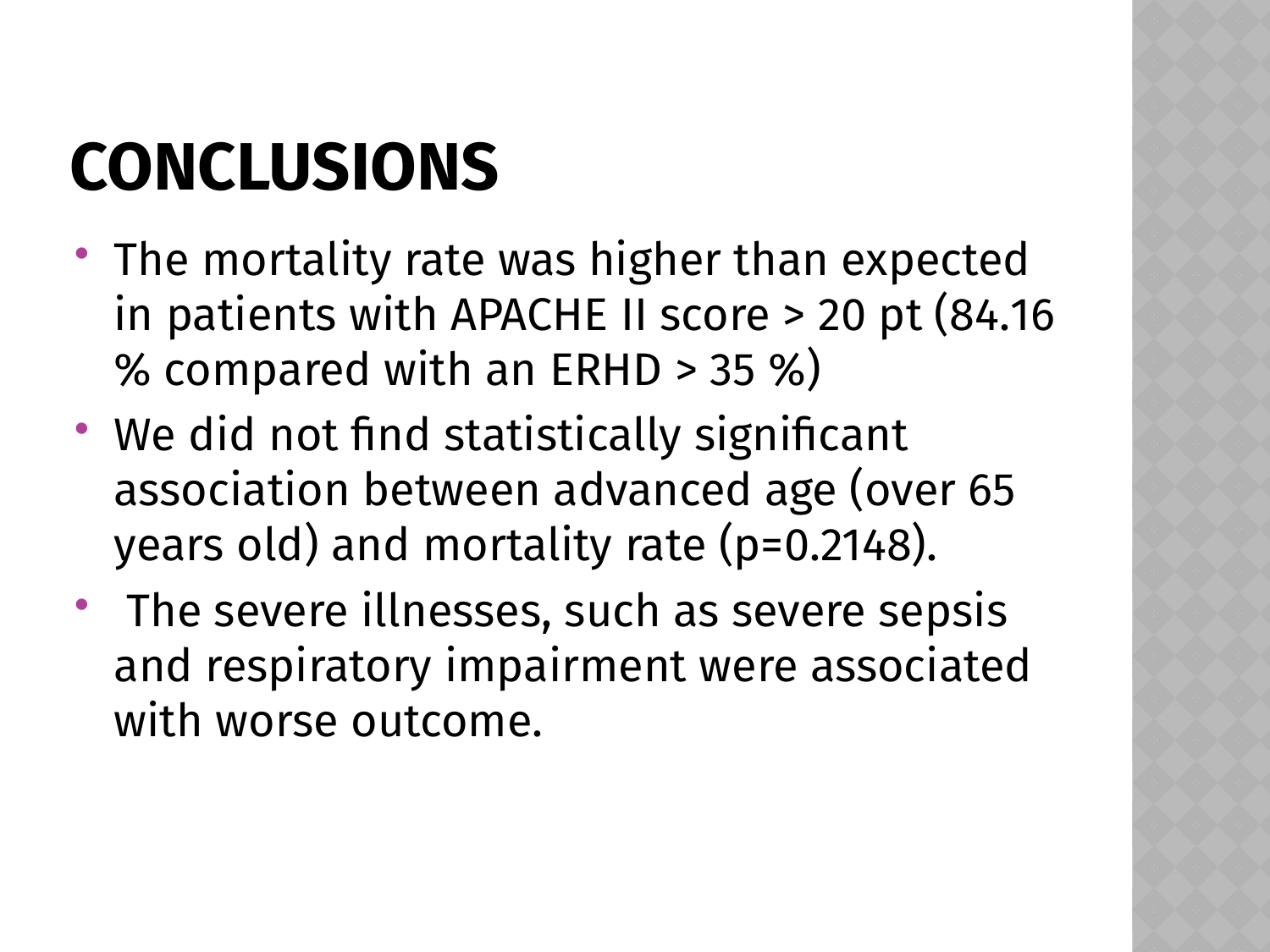

# Conclusions
The mortality rate was higher than expected in patients with APACHE II score > 20 pt (84.16 % compared with an ERHD > 35 %)
We did not find statistically significant association between advanced age (over 65 years old) and mortality rate (p=0.2148).
 The severe illnesses, such as severe sepsis and respiratory impairment were associated with worse outcome.